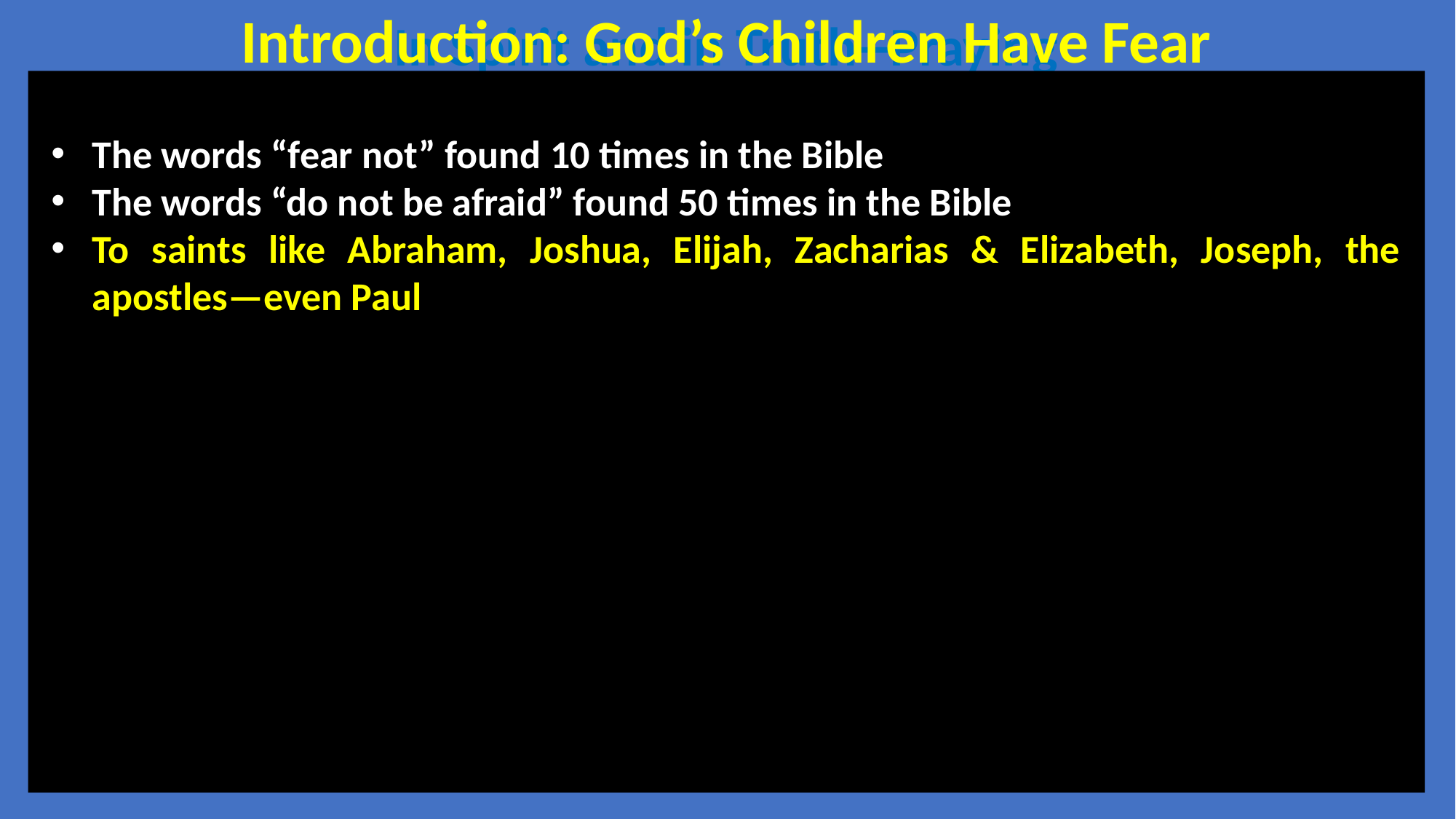

Introduction: God’s Children Have Fear
In Spirit and in Truth--Praying

The words “fear not” found 10 times in the Bible
The words “do not be afraid” found 50 times in the Bible
To saints like Abraham, Joshua, Elijah, Zacharias & Elizabeth, Joseph, the apostles—even Paul